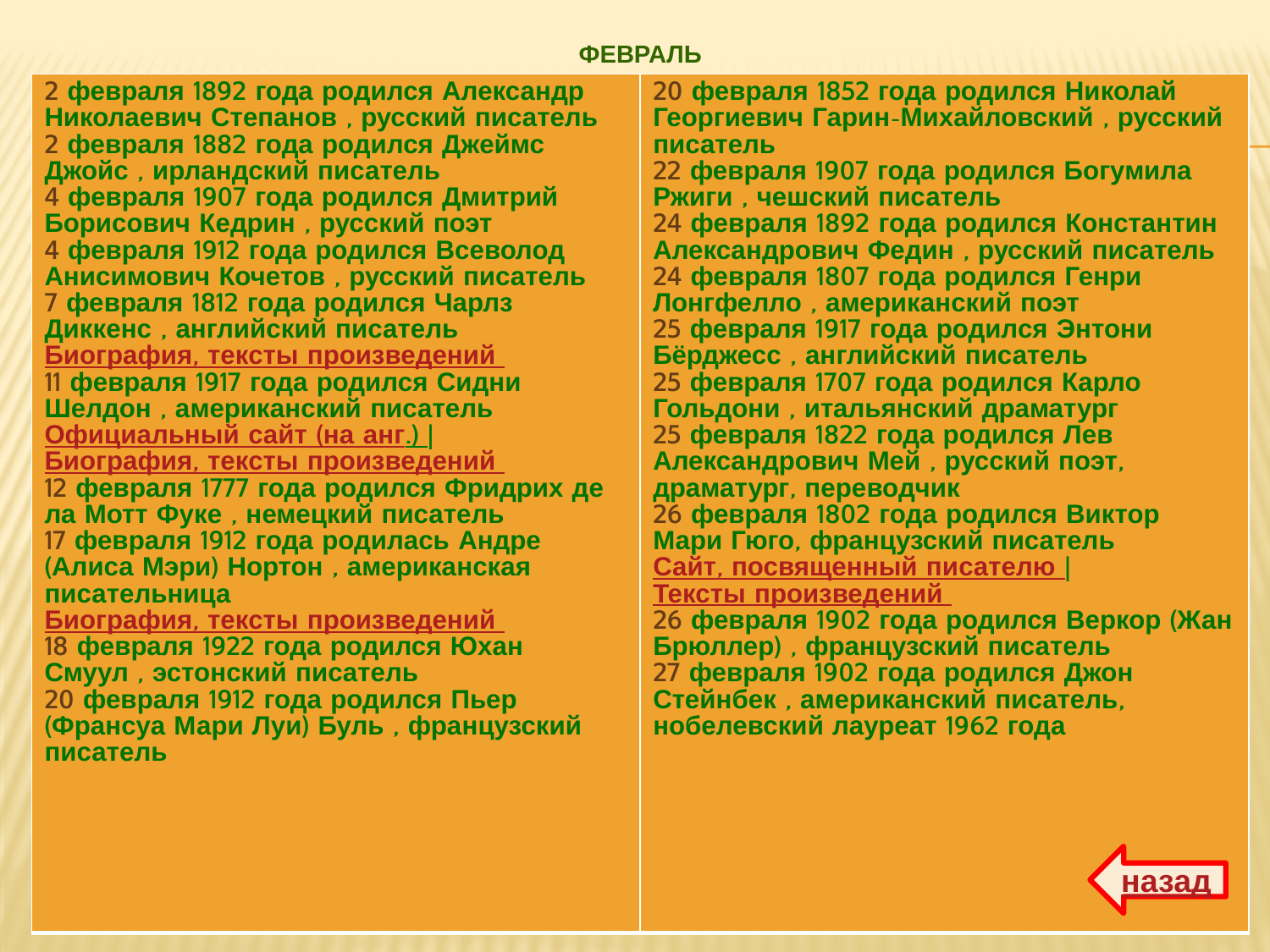

# февраль
| 2 февраля 1892 года родился Александр Николаевич Степанов , русский писатель 2 февраля 1882 года родился Джеймс Джойс , ирландский писатель 4 февраля 1907 года родился Дмитрий Борисович Кедрин , русский поэт 4 февраля 1912 года родился Всеволод Анисимович Кочетов , русский писатель 7 февраля 1812 года родился Чарлз Диккенс , английский писатель Биография, тексты произведений 11 февраля 1917 года родился Сидни Шелдон , американский писатель Официальный сайт (на анг.) | Биография, тексты произведений 12 февраля 1777 года родился Фридрих де ла Мотт Фуке , немецкий писатель 17 февраля 1912 года родилась Андре (Алиса Мэри) Нортон , американская писательница Биография, тексты произведений 18 февраля 1922 года родился Юхан Смуул , эстонский писатель 20 февраля 1912 года родился Пьер (Франсуа Мари Луи) Буль , французский писатель | 20 февраля 1852 года родился Николай Георгиевич Гарин-Михайловский , русский писатель 22 февраля 1907 года родился Богумила Ржиги , чешский писатель 24 февраля 1892 года родился Константин Александрович Федин , русский писатель 24 февраля 1807 года родился Генри Лонгфелло , американский поэт 25 февраля 1917 года родился Энтони Бёрджесс , английский писатель 25 февраля 1707 года родился Карло Гольдони , итальянский драматург 25 февраля 1822 года родился Лев Александрович Мей , русский поэт, драматург, переводчик 26 февраля 1802 года родился Виктор Мари Гюго, французский писатель Сайт, посвященный писателю | Тексты произведений 26 февраля 1902 года родился Веркор (Жан Брюллер) , французский писатель 27 февраля 1902 года родился Джон Стейнбек , американский писатель, нобелевский лауреат 1962 года |
| --- | --- |

назад